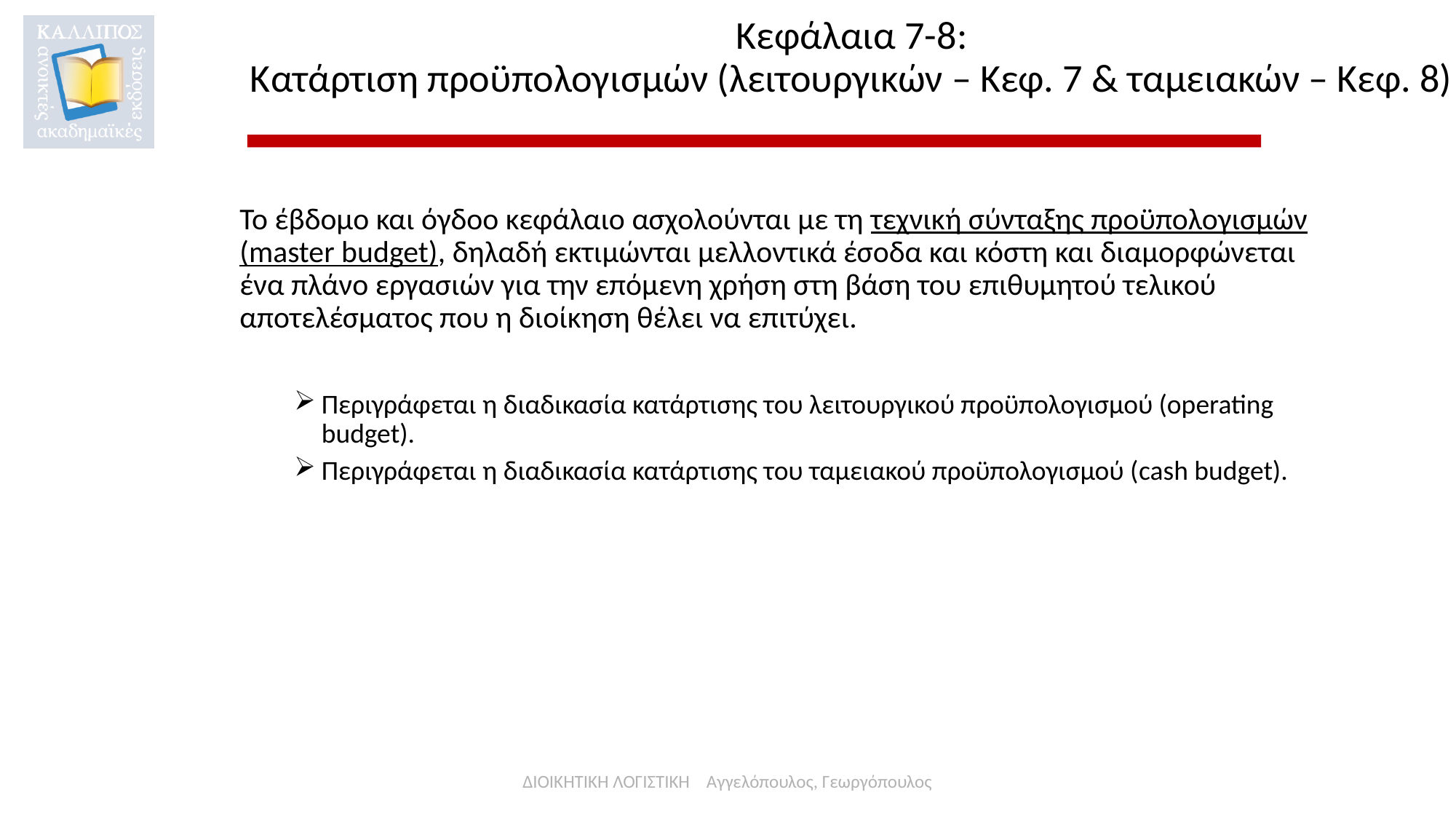

# Κεφάλαια 7-8: Κατάρτιση προϋπολογισμών (λειτουργικών – Κεφ. 7 & ταμειακών – Κεφ. 8)
Το έβδομο και όγδοο κεφάλαιο ασχολούνται με τη τεχνική σύνταξης προϋπολογισμών (master budget), δηλαδή εκτιμώνται μελλοντικά έσοδα και κόστη και διαμορφώνεται ένα πλάνο εργασιών για την επόμενη χρήση στη βάση του επιθυμητού τελικού αποτελέσματος που η διοίκηση θέλει να επιτύχει.

Περιγράφεται η διαδικασία κατάρτισης του λειτουργικού προϋπολογισμού (operating budget).
Περιγράφεται η διαδικασία κατάρτισης του ταμειακού προϋπολογισμού (cash budget).
ΔΙΟΙΚΗΤΙΚΗ ΛΟΓΙΣΤΙΚΗ    Αγγελόπουλος, Γεωργόπουλος